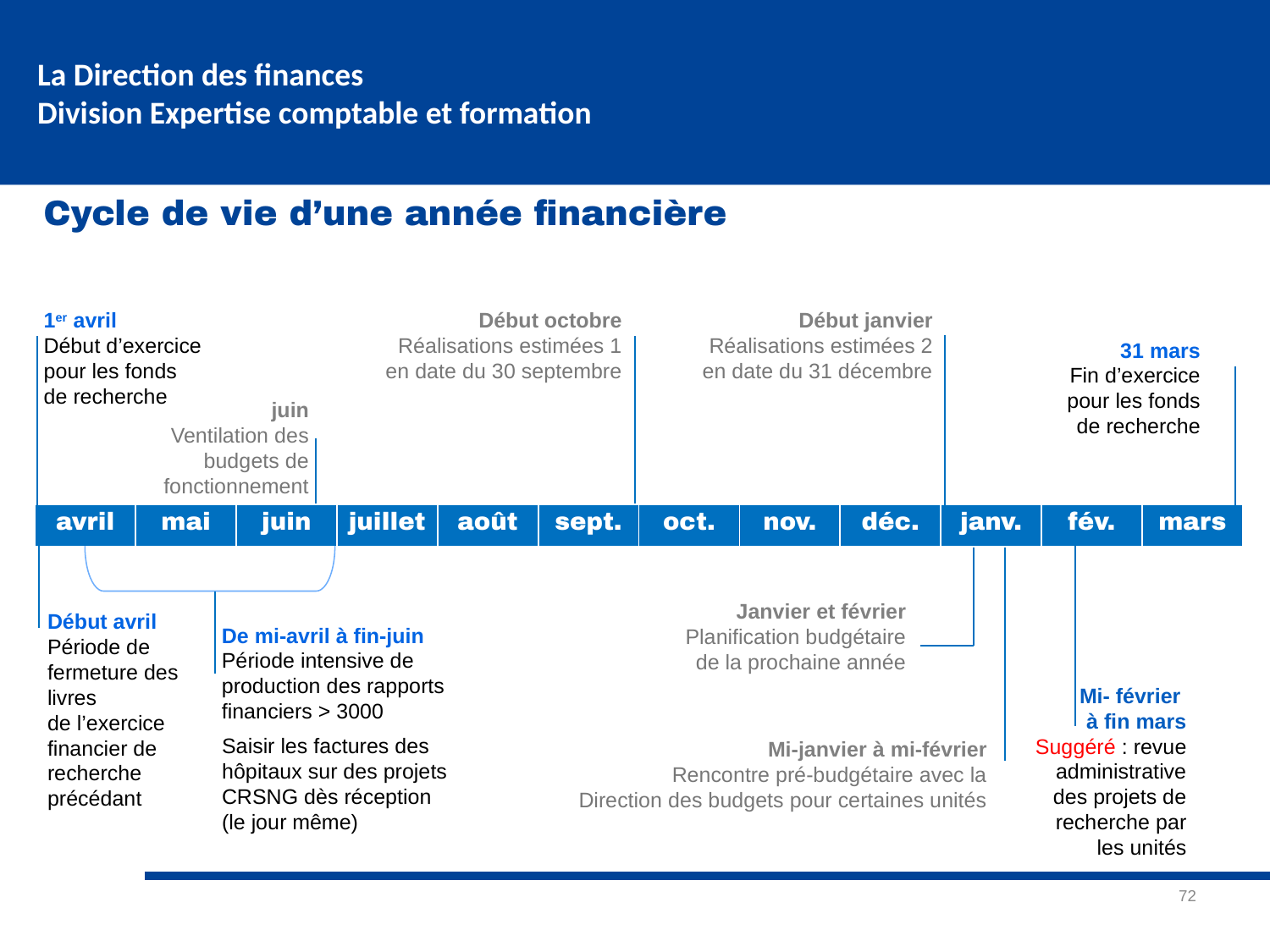

Cycle de vie d’une année financière
Début janvier
Réalisations estimées 2
en date du 31 décembre

1er avril
Début d’exercice
pour les fonds
de recherche
Début octobre
Réalisations estimées 1
en date du 30 septembre

31 mars
Fin d’exercice
pour les fonds
de recherche
juin
Ventilation des budgets de fonctionnement

| avril | mai | juin | juillet | août | sept. | oct. | nov. | déc. | janv. | fév. | mars |
| --- | --- | --- | --- | --- | --- | --- | --- | --- | --- | --- | --- |
Janvier et février
Planification budgétaire
de la prochaine année
Début avril
Période de fermeture des livres
de l’exercice financier de recherche précédant
De mi-avril à fin-juin
Période intensive de production des rapports financiers > 3000
Mi- février
à fin mars
Suggéré : revue administrative des projets de recherche par les unités
Saisir les factures des hôpitaux sur des projets CRSNG dès réception
(le jour même)
Mi-janvier à mi-février
Rencontre pré-budgétaire avec la
Direction des budgets pour certaines unités
72